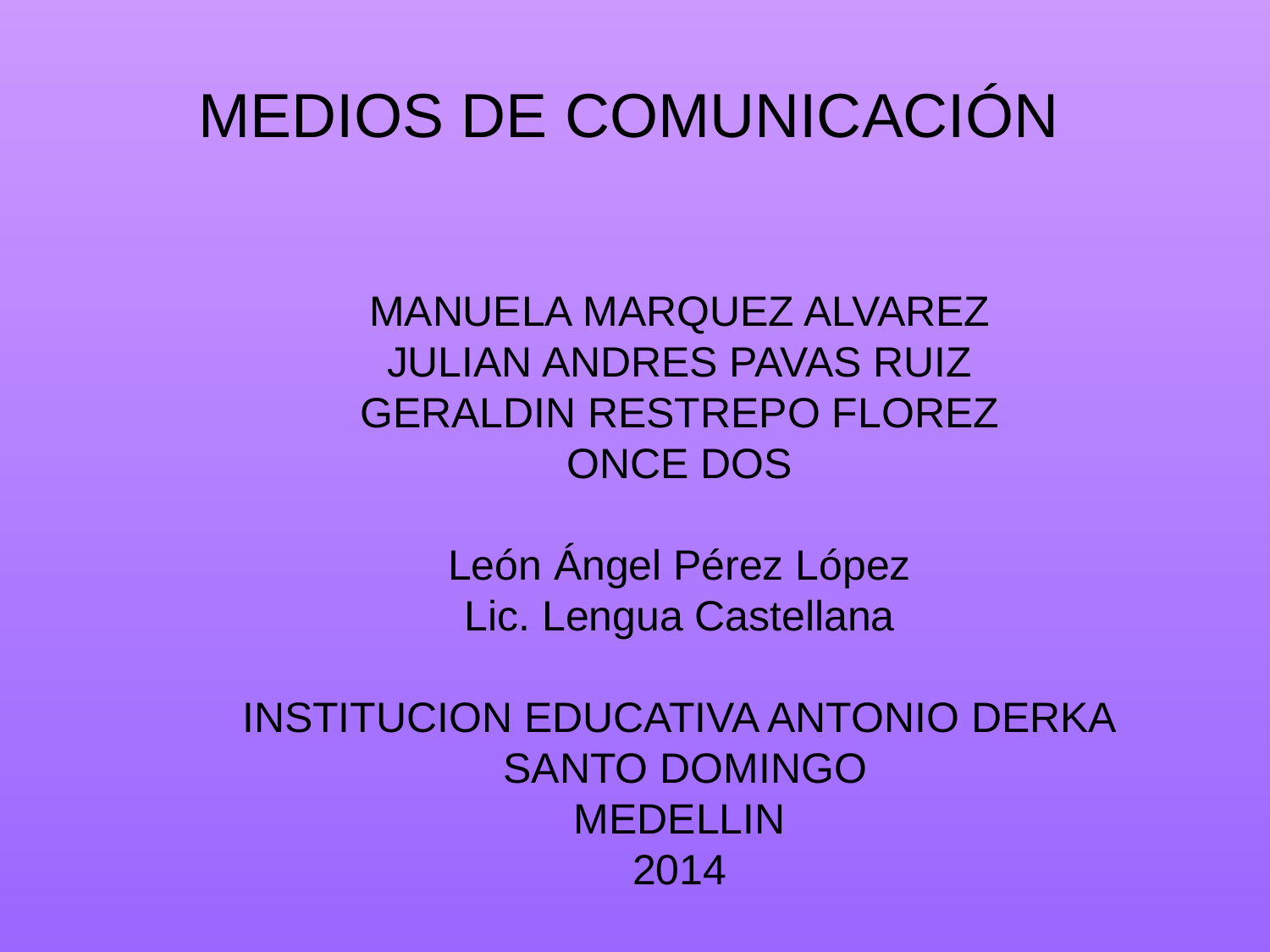

# MEDIOS DE COMUNICACIÓN
MANUELA MARQUEZ ALVAREZ
JULIAN ANDRES PAVAS RUIZ
GERALDIN RESTREPO FLOREZ
ONCE DOS

León Ángel Pérez López
Lic. Lengua Castellana

INSTITUCION EDUCATIVA ANTONIO DERKA
 SANTO DOMINGO
MEDELLIN
2014